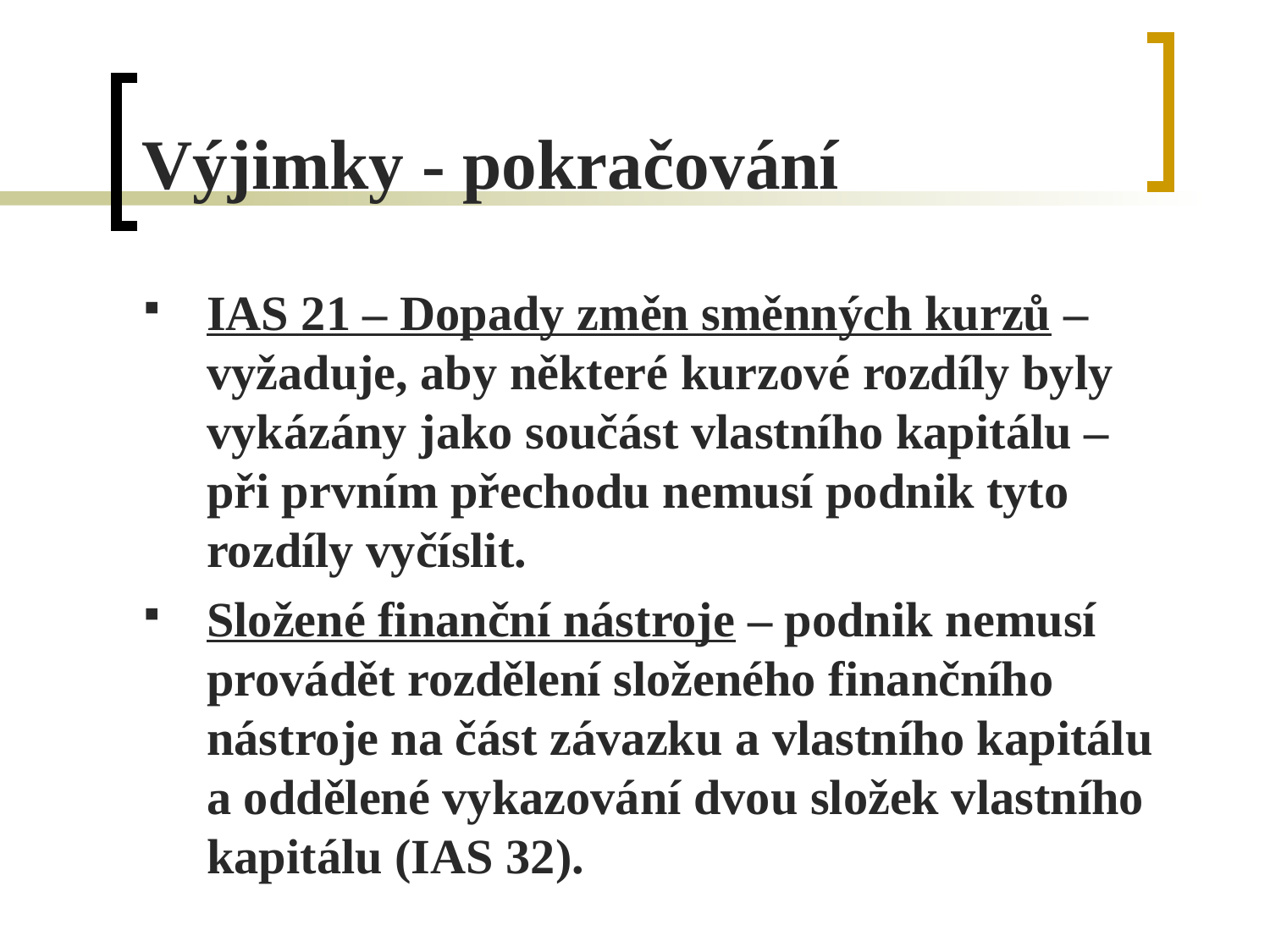

# Výjimky - pokračování
IAS 21 – Dopady změn směnných kurzů – vyžaduje, aby některé kurzové rozdíly byly vykázány jako součást vlastního kapitálu – při prvním přechodu nemusí podnik tyto rozdíly vyčíslit.
Složené finanční nástroje – podnik nemusí provádět rozdělení složeného finančního nástroje na část závazku a vlastního kapitálu a oddělené vykazování dvou složek vlastního kapitálu (IAS 32).